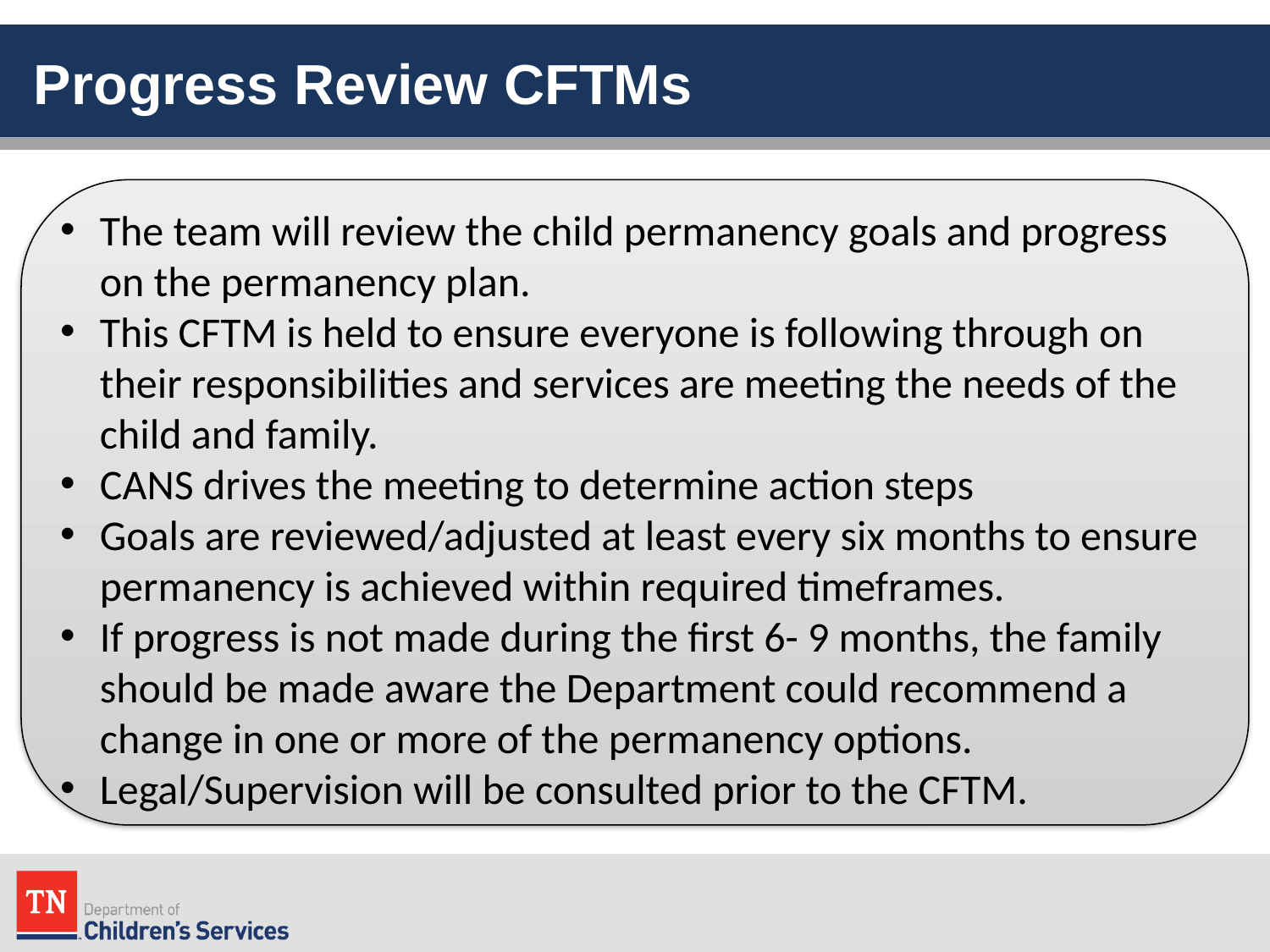

# Progress Review CFTMs

The team will review the child permanency goals and progress on the permanency plan.
This CFTM is held to ensure everyone is following through on their responsibilities and services are meeting the needs of the child and family.
CANS drives the meeting to determine action steps
Goals are reviewed/adjusted at least every six months to ensure permanency is achieved within required timeframes.
If progress is not made during the first 6- 9 months, the family should be made aware the Department could recommend a change in one or more of the permanency options.
Legal/Supervision will be consulted prior to the CFTM.